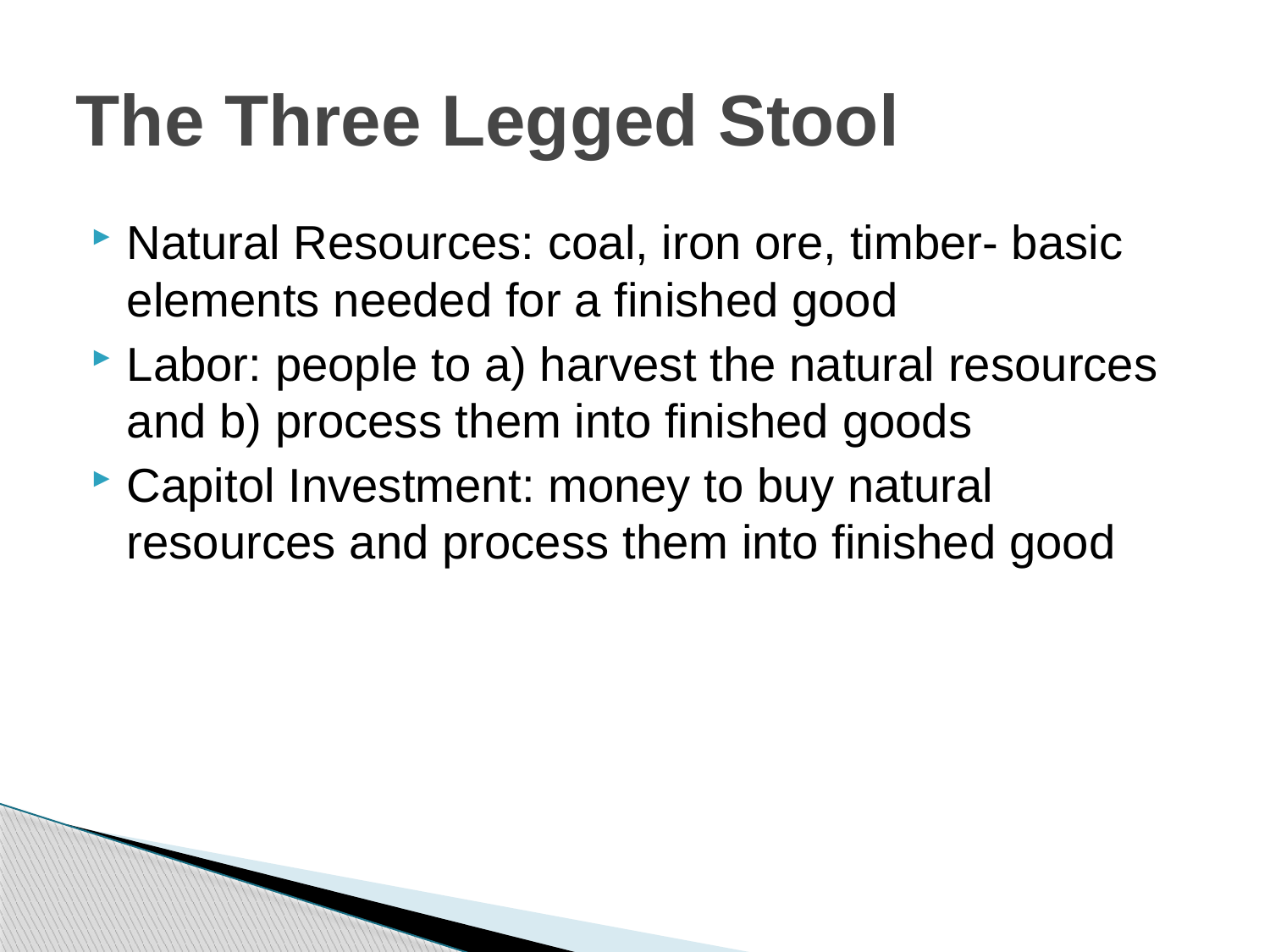

# The Three Legged Stool
Natural Resources: coal, iron ore, timber- basic elements needed for a finished good
Labor: people to a) harvest the natural resources and b) process them into finished goods
Capitol Investment: money to buy natural resources and process them into finished good